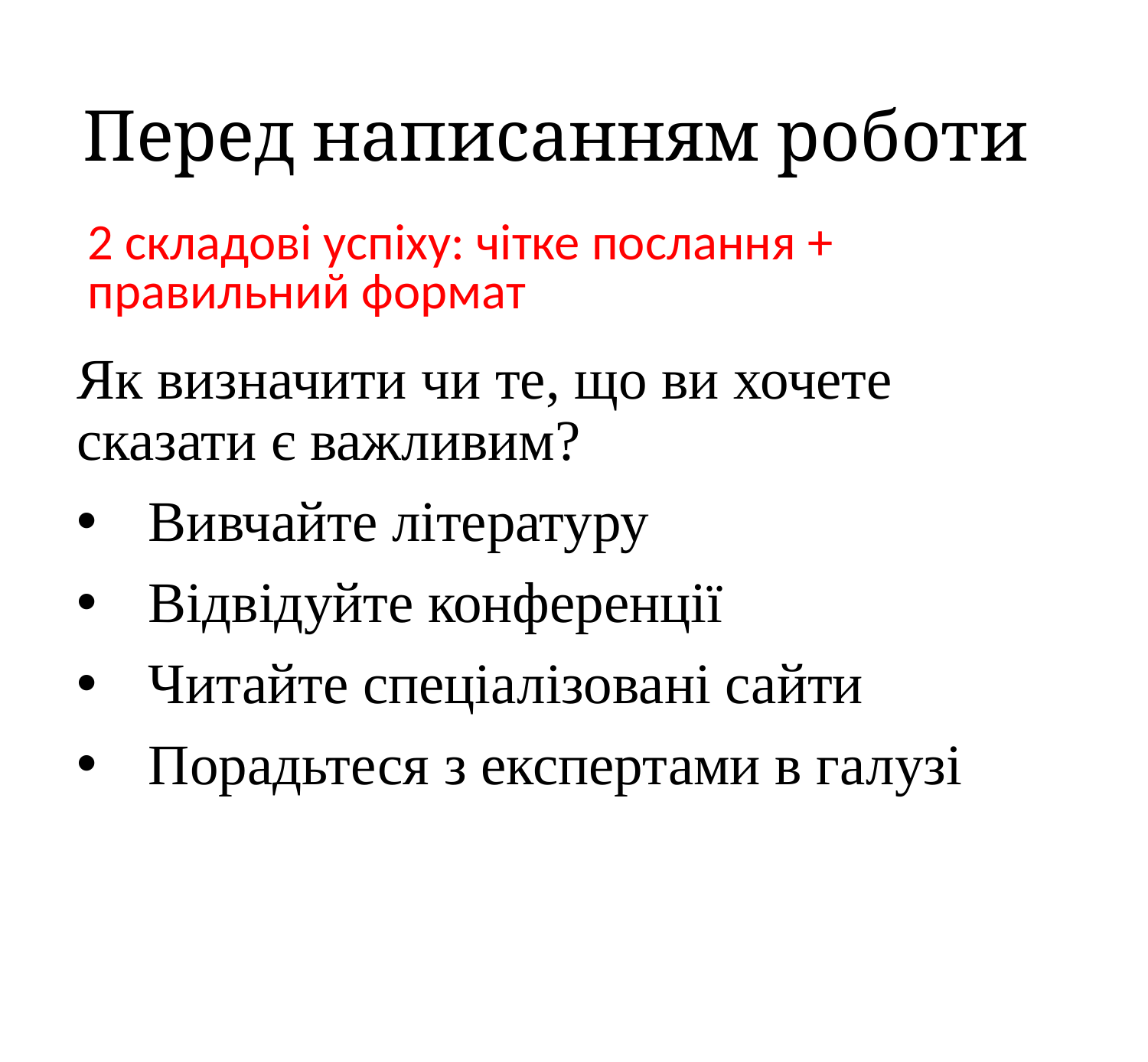

# Перед написанням роботи
2 складові успіху: чітке послання + правильний формат
Як визначити чи те, що ви хочете сказати є важливим?
Вивчайте літературу
Відвідуйте конференції
Читайте спеціалізовані сайти
Порадьтеся з експертами в галузі